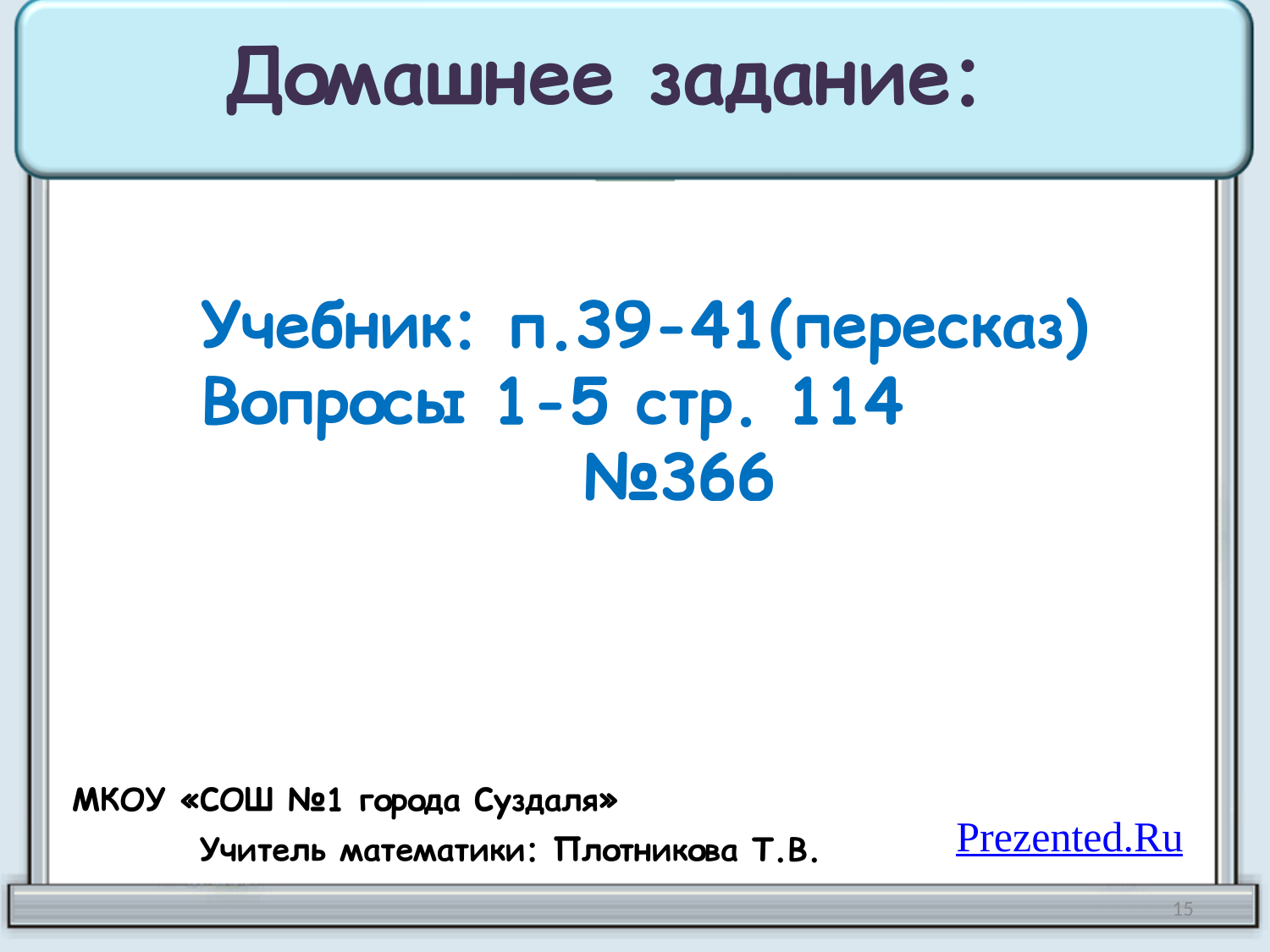

Домашнее задание:
Учебник: п.39-41(пересказ)
Вопросы 1-5 стр. 114
№366
МКОУ «СОШ №1 города Суздаля»
Prezented.Ru
Учитель математики: Плотникова Т.В.
15